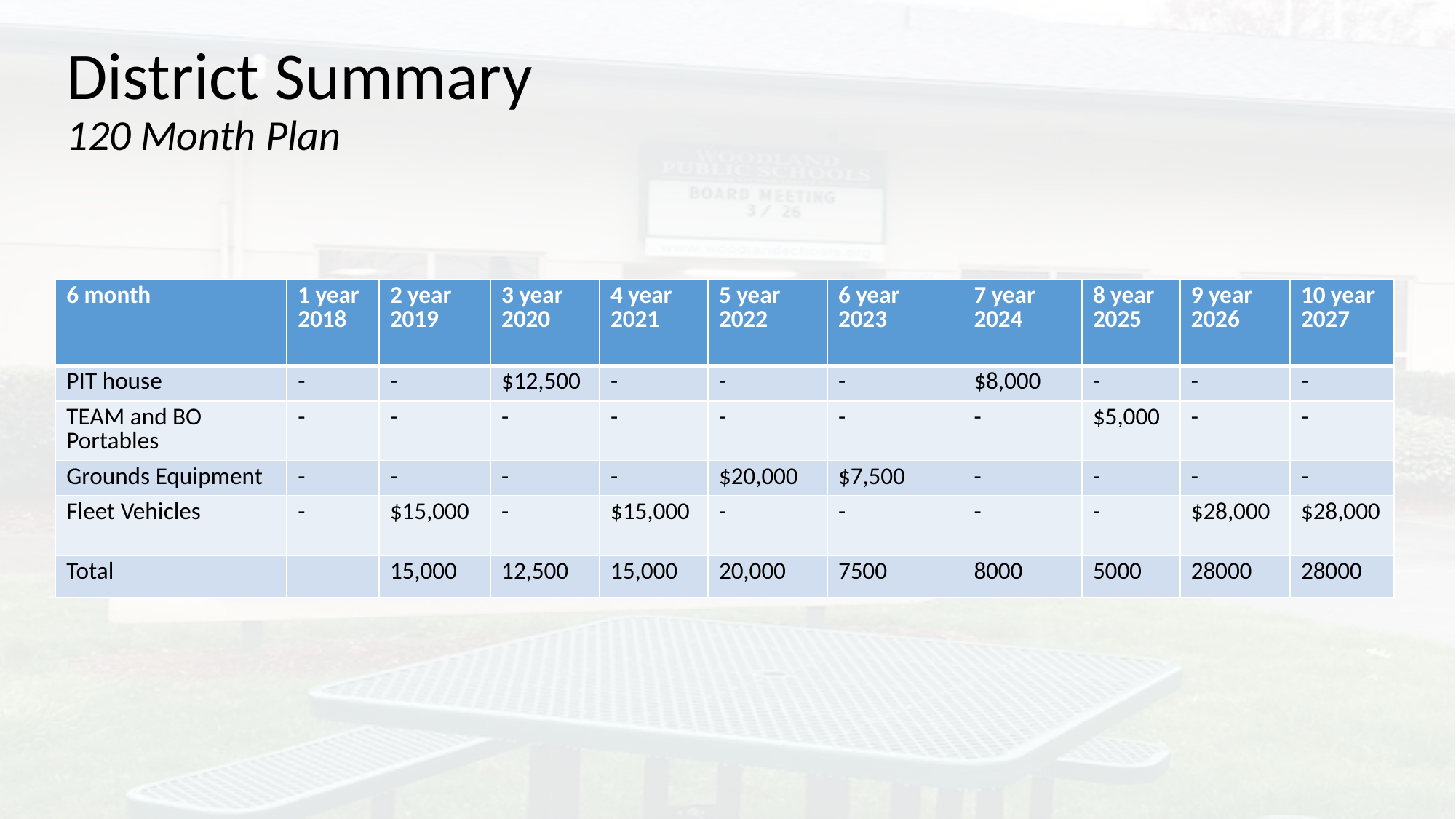

# District Summary 120 Month Plan
| 6 month | 1 year 2018 | 2 year 2019 | 3 year 2020 | 4 year 2021 | 5 year 2022 | 6 year 2023 | 7 year 2024 | 8 year 2025 | 9 year 2026 | 10 year 2027 |
| --- | --- | --- | --- | --- | --- | --- | --- | --- | --- | --- |
| PIT house | - | - | $12,500 | - | - | - | $8,000 | - | - | - |
| TEAM and BO Portables | - | - | - | - | - | - | - | $5,000 | - | - |
| Grounds Equipment | - | - | - | - | $20,000 | $7,500 | - | - | - | - |
| Fleet Vehicles | - | $15,000 | - | $15,000 | - | - | - | - | $28,000 | $28,000 |
| Total |  | 15,000 | 12,500 | 15,000 | 20,000 | 7500 | 8000 | 5000 | 28000 | 28000 |